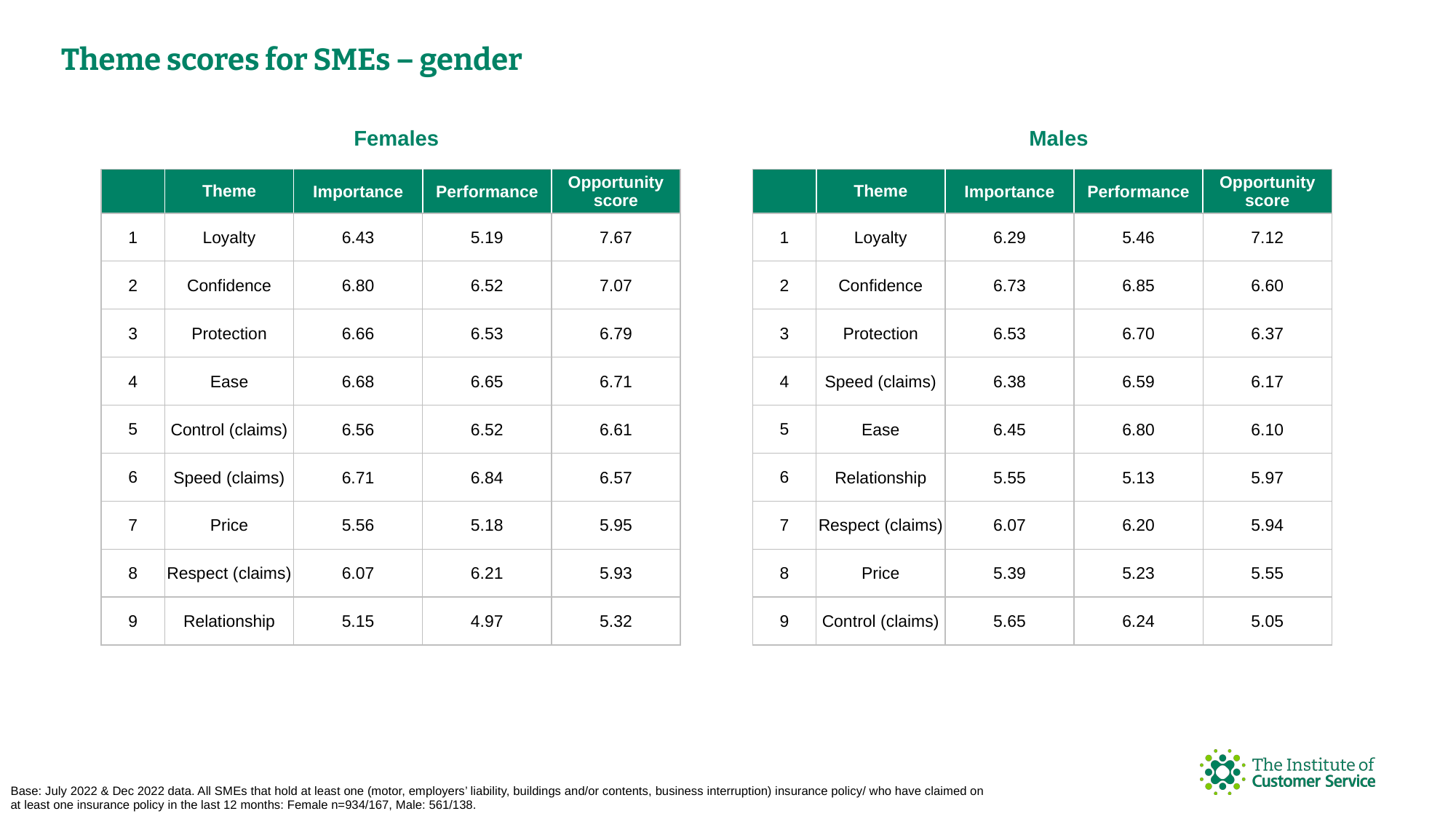

Theme scores for SMEs – gender
Males
Females
|  | Theme | Importance | Performance | Opportunity score |
| --- | --- | --- | --- | --- |
| 1 | Loyalty | 6.43 | 5.19 | 7.67 |
| 2 | Confidence | 6.80 | 6.52 | 7.07 |
| 3 | Protection | 6.66 | 6.53 | 6.79 |
| 4 | Ease | 6.68 | 6.65 | 6.71 |
| 5 | Control (claims) | 6.56 | 6.52 | 6.61 |
| 6 | Speed (claims) | 6.71 | 6.84 | 6.57 |
| 7 | Price | 5.56 | 5.18 | 5.95 |
| 8 | Respect (claims) | 6.07 | 6.21 | 5.93 |
| 9 | Relationship | 5.15 | 4.97 | 5.32 |
|  | Theme | Importance | Performance | Opportunity score |
| --- | --- | --- | --- | --- |
| 1 | Loyalty | 6.29 | 5.46 | 7.12 |
| 2 | Confidence | 6.73 | 6.85 | 6.60 |
| 3 | Protection | 6.53 | 6.70 | 6.37 |
| 4 | Speed (claims) | 6.38 | 6.59 | 6.17 |
| 5 | Ease | 6.45 | 6.80 | 6.10 |
| 6 | Relationship | 5.55 | 5.13 | 5.97 |
| 7 | Respect (claims) | 6.07 | 6.20 | 5.94 |
| 8 | Price | 5.39 | 5.23 | 5.55 |
| 9 | Control (claims) | 5.65 | 6.24 | 5.05 |
Base: July 2022 & Dec 2022 data. All SMEs that hold at least one (motor, employers’ liability, buildings and/or contents, business interruption) insurance policy/ who have claimed on at least one insurance policy in the last 12 months: Female n=934/167, Male: 561/138.